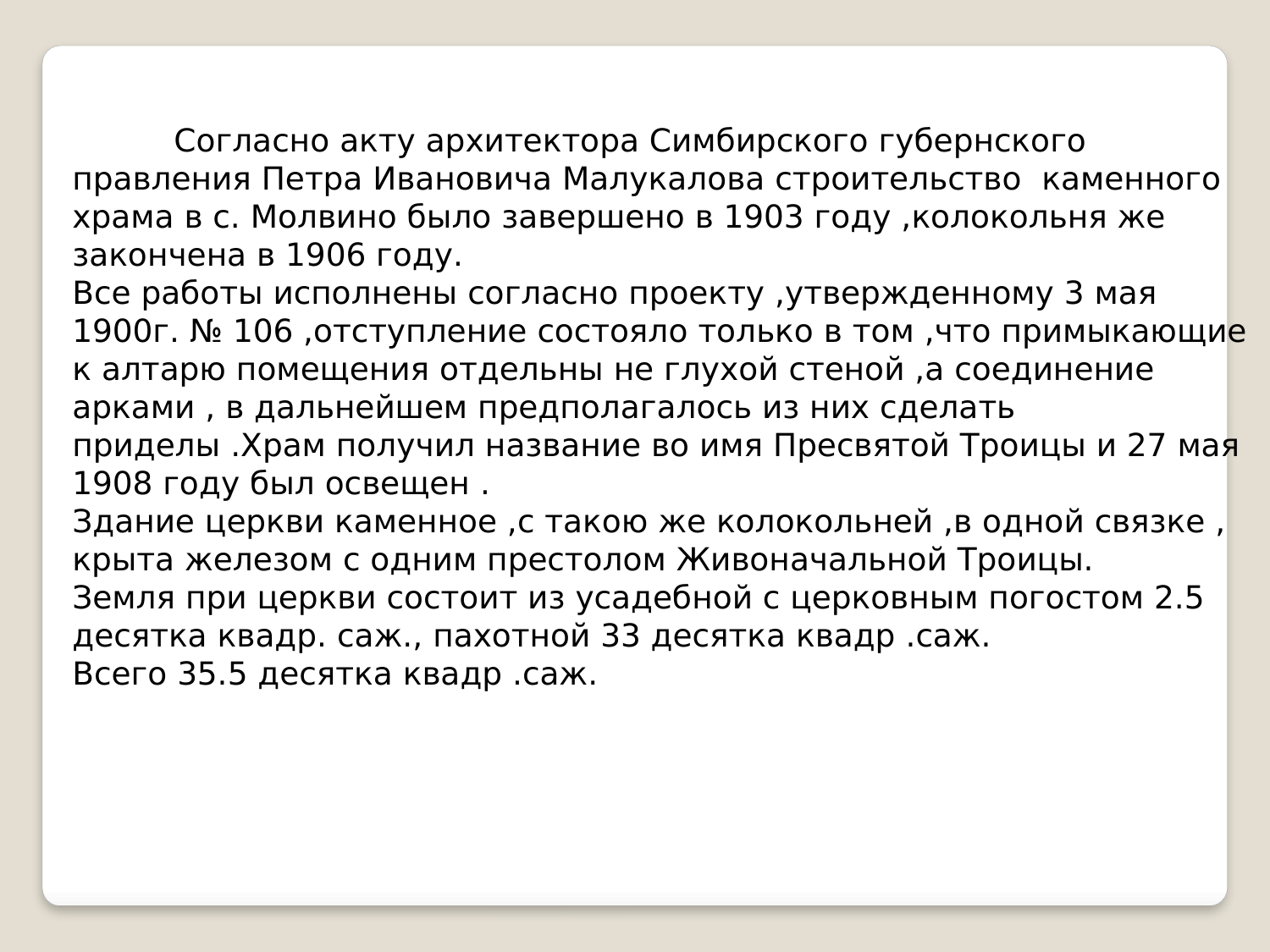

Согласно акту архитектора Симбирского губернского правления Петра Ивановича Малукалова строительство  каменного храма в с. Молвино было завершено в 1903 году ,колокольня же закончена в 1906 году.
Все работы исполнены согласно проекту ,утвержденному 3 мая 1900г. № 106 ,отступление состояло только в том ,что примыкающие к алтарю помещения отдельны не глухой стеной ,а соединение арками , в дальнейшем предполагалось из них сделать приделы .Храм получил название во имя Пресвятой Троицы и 27 мая 1908 году был освещен .
Здание церкви каменное ,с такою же колокольней ,в одной связке , крыта железом с одним престолом Живоначальной Троицы.
Земля при церкви состоит из усадебной с церковным погостом 2.5 десятка квадр. саж., пахотной 33 десятка квадр .саж.
Всего 35.5 десятка квадр .саж.